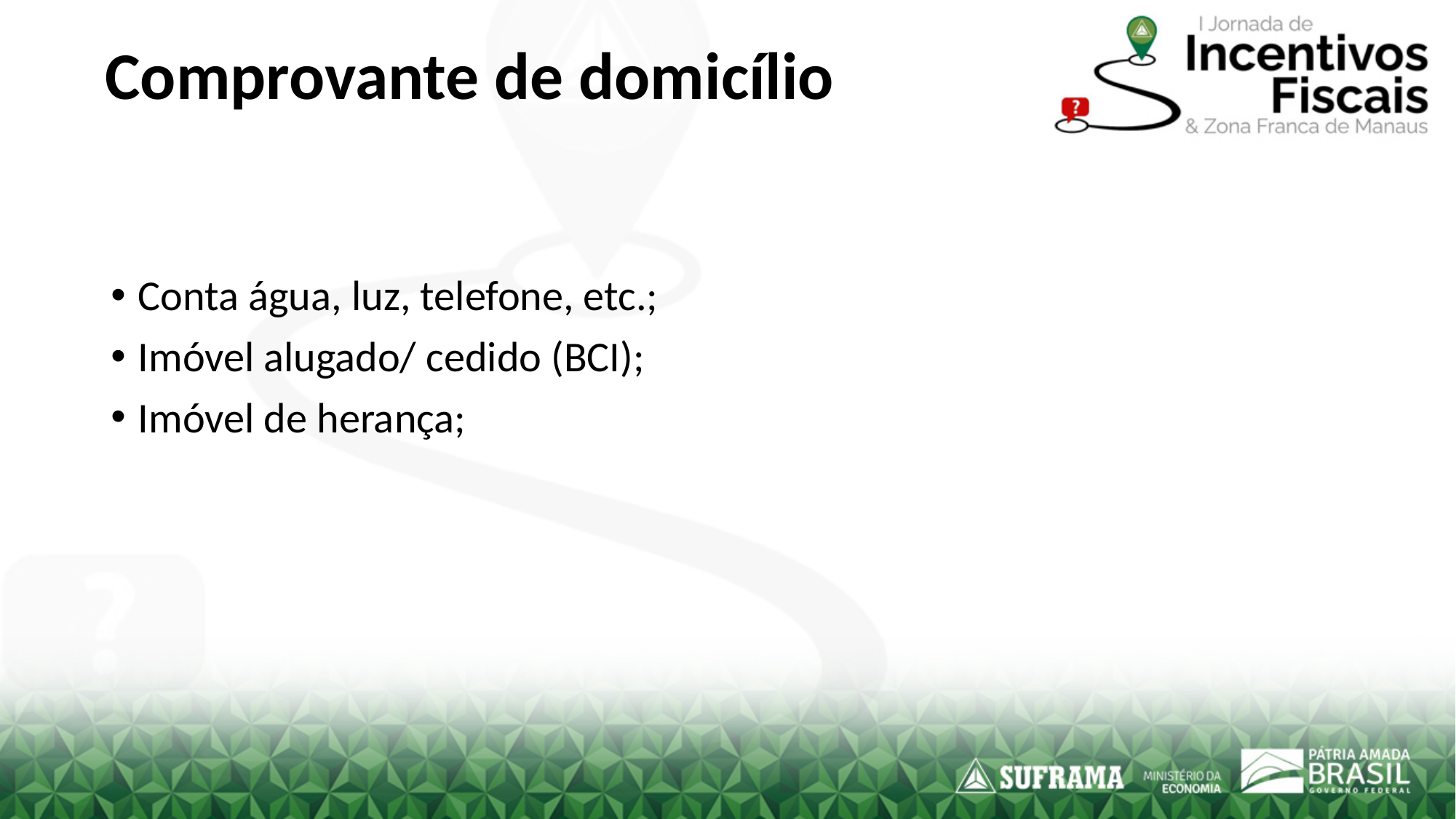

Comprovante de domicílio

Conta água, luz, telefone, etc.;
Imóvel alugado/ cedido (BCI);
Imóvel de herança;